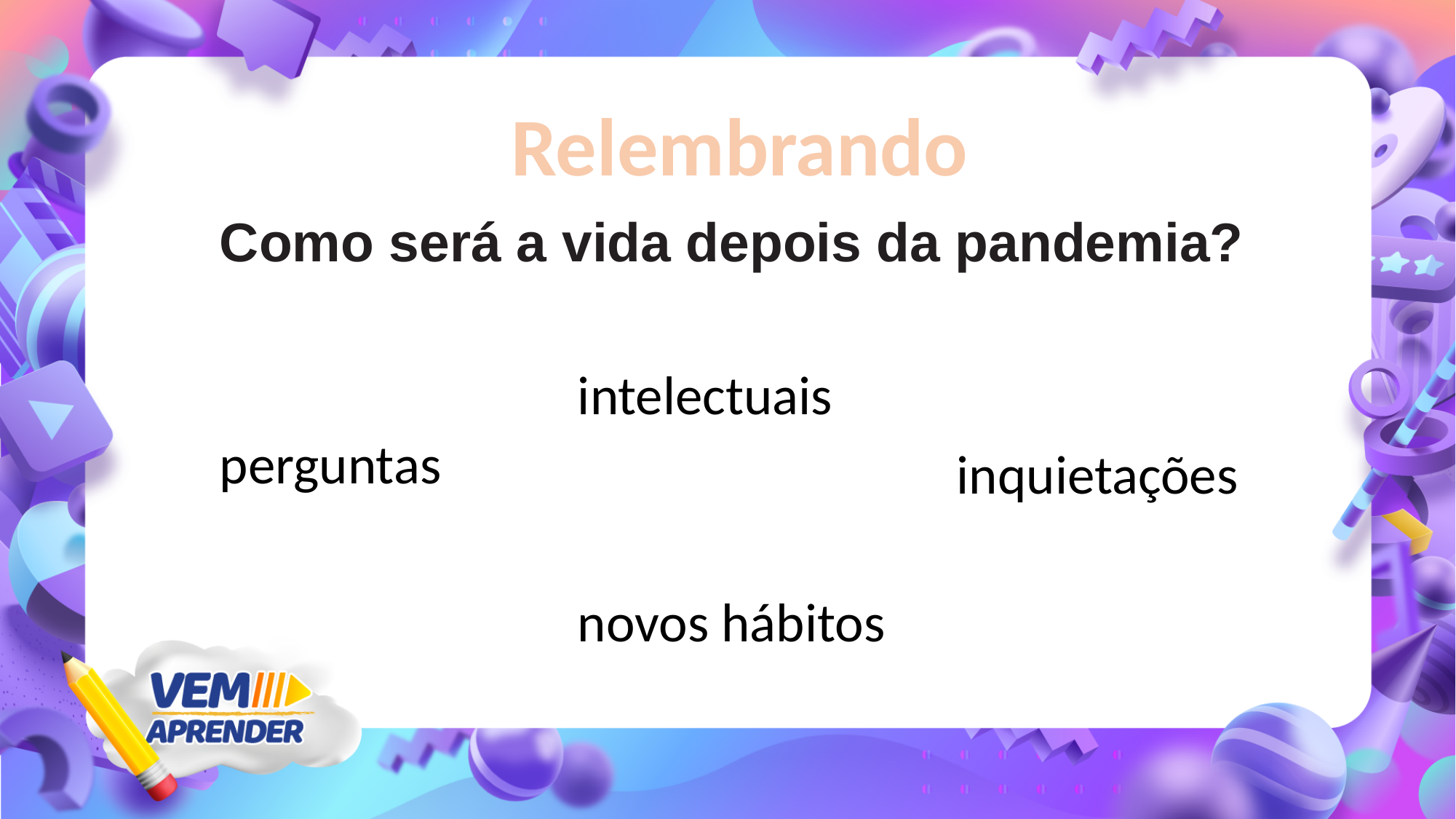

Relembrando
Como será a vida depois da pandemia?
intelectuais
perguntas
inquietações
novos hábitos